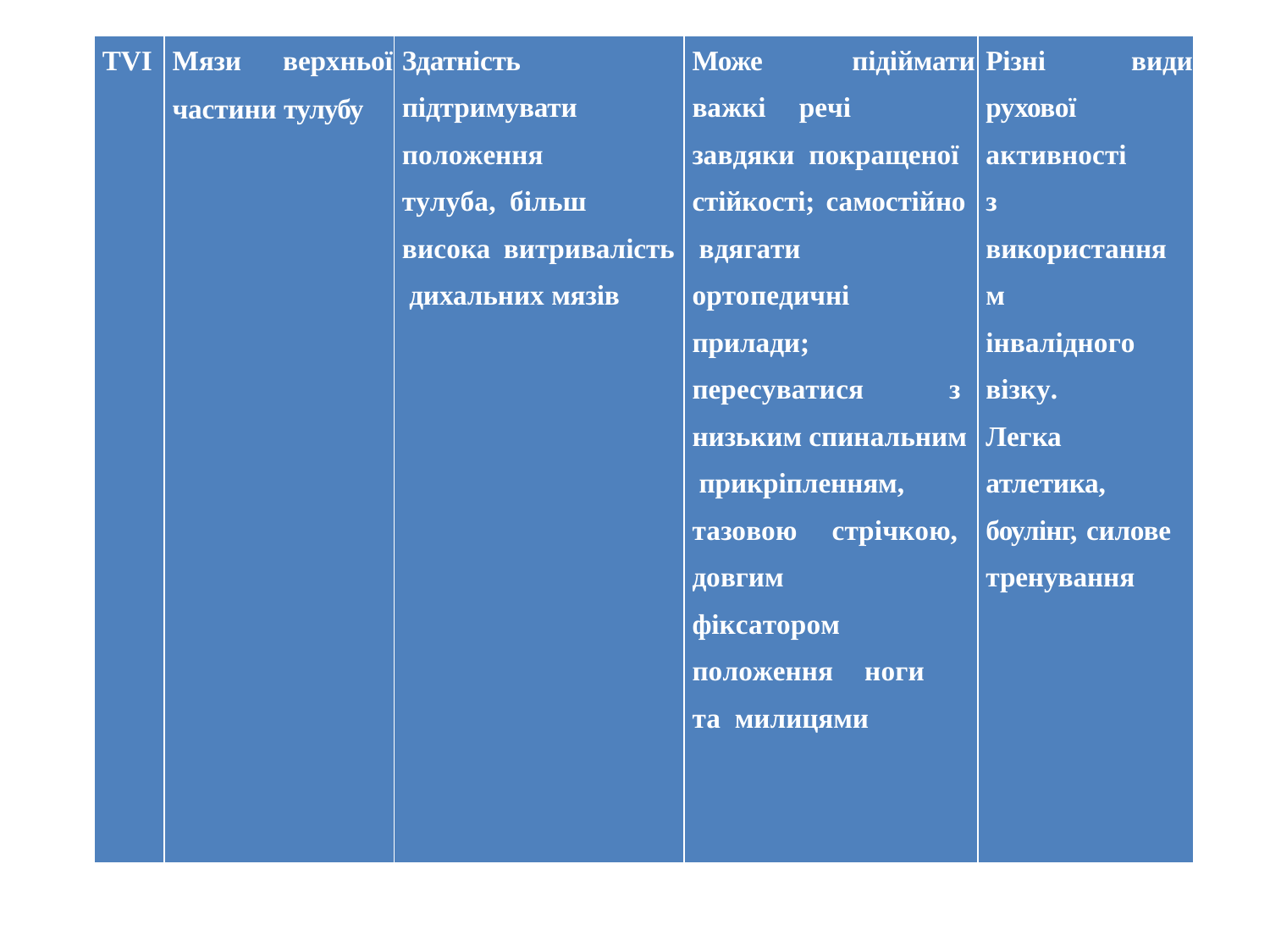

| TVI | Мязи верхньої частини тулубу | Здатність підтримувати положення тулуба, більш висока витривалість дихальних мязів | Може підіймати важкі речі завдяки покращеної стійкості; самостійно вдягати ортопедичні прилади; пересуватися з низьким спинальним прикріпленням, тазовою стрічкою, довгим фіксатором положення ноги та милицями | Різні види рухової активності з використання м інвалідного візку. Легка атлетика, боулінг, силове тренування |
| --- | --- | --- | --- | --- |